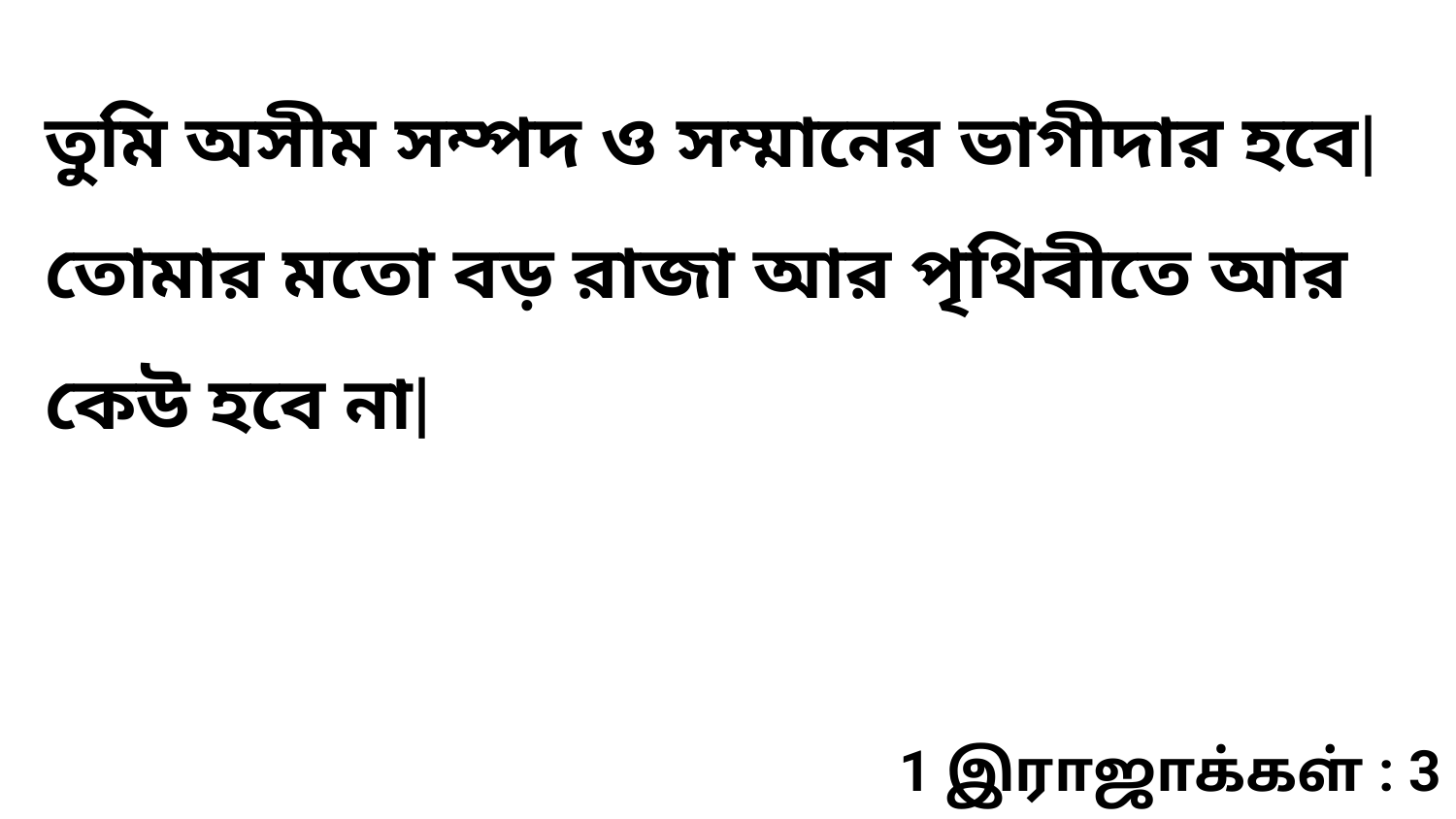

তুমি অসীম সম্পদ ও সম্মানের ভাগীদার হবে| তোমার মতো বড় রাজা আর পৃথিবীতে আর কেউ হবে না|
1 இராஜாக்கள் : 3